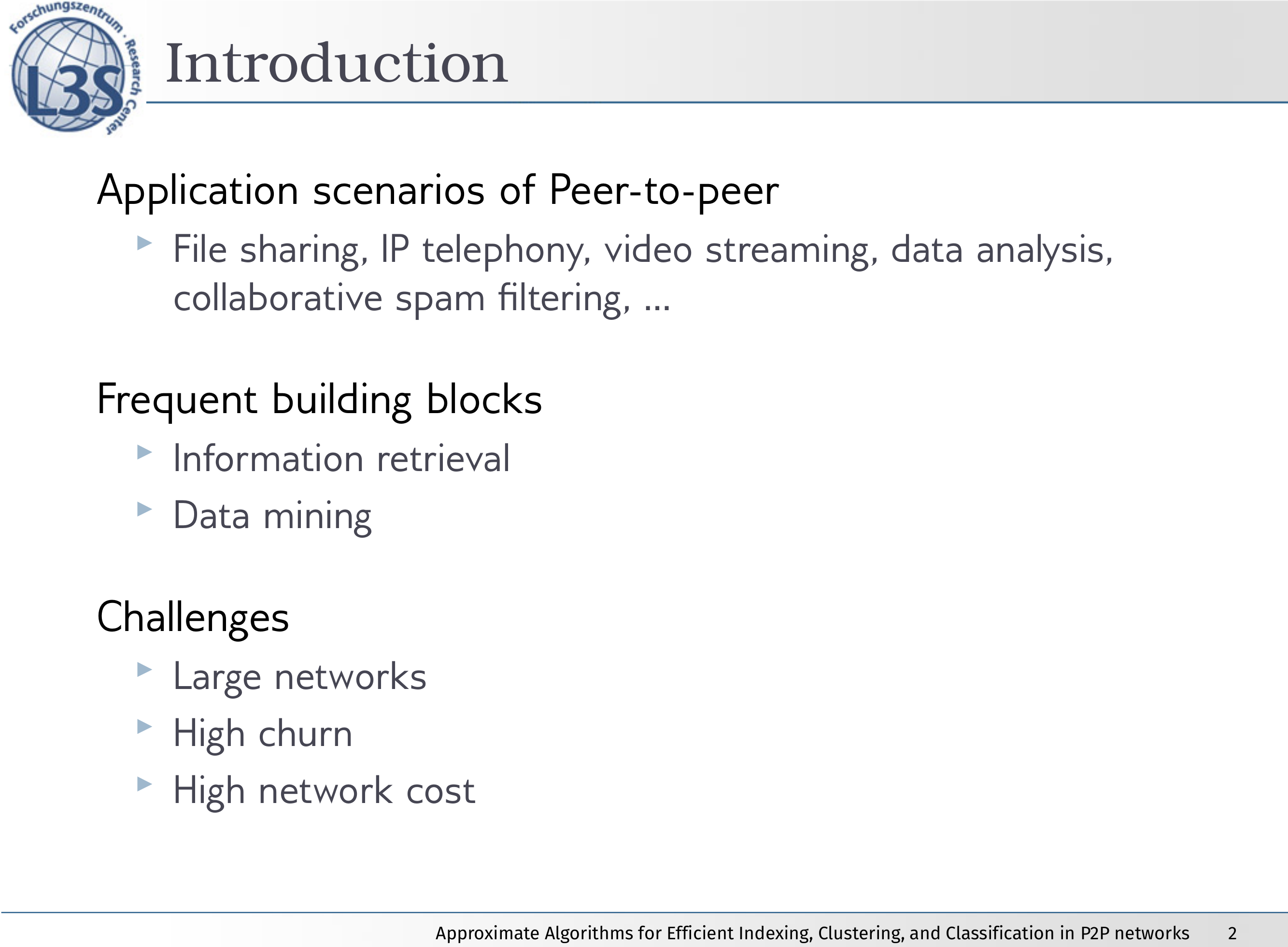

# Introduction
Application scenarios of Peer-to-peer
File sharing, IP telephony, video streaming, data analysis, collaborative spam filtering, …

Frequent building blocks
Information retrieval
Data mining

Challenges
Large networks
High churn
High network cost